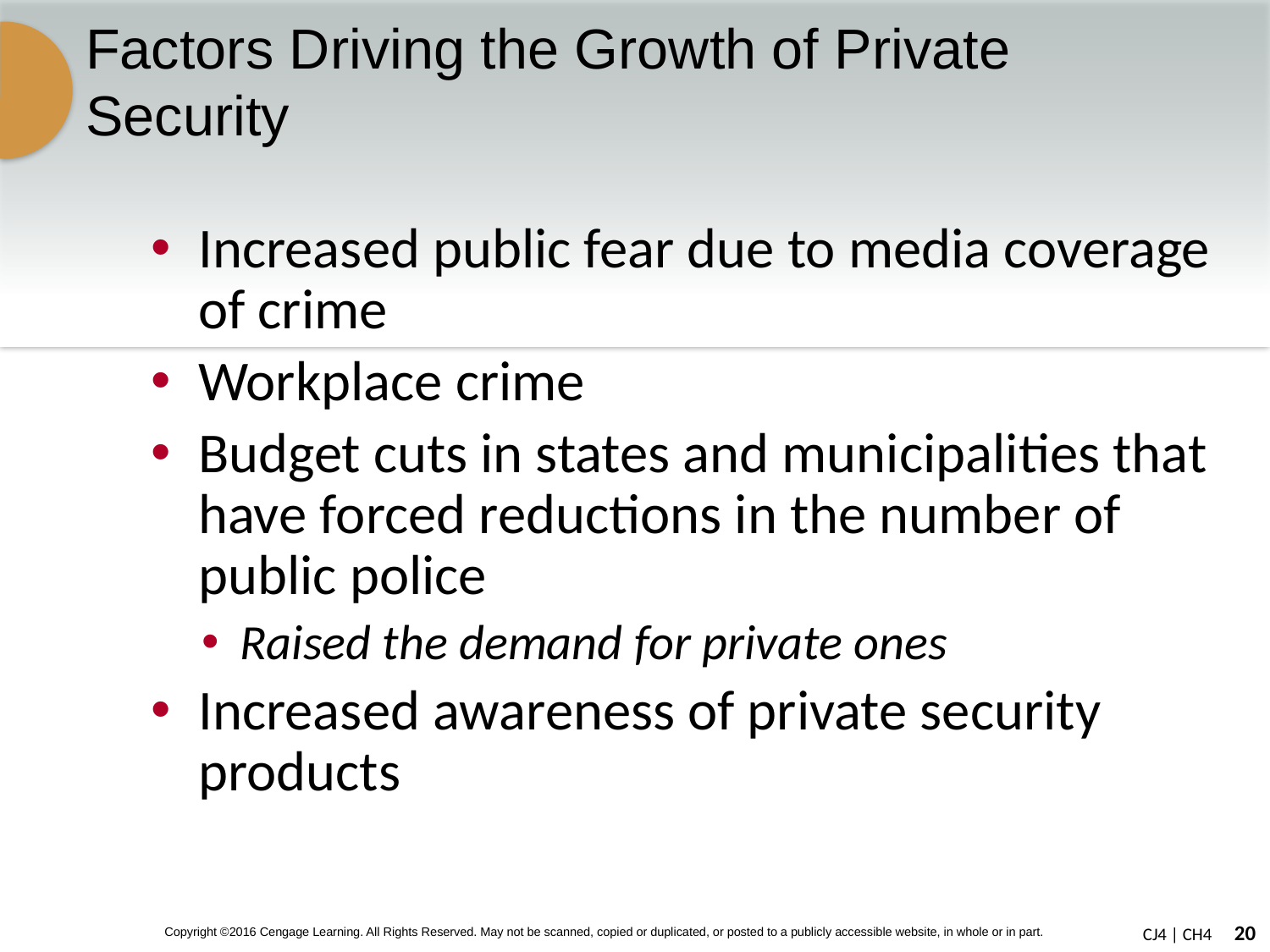

# Factors Driving the Growth of Private Security
Increased public fear due to media coverage of crime
Workplace crime
Budget cuts in states and municipalities that have forced reductions in the number of public police
Raised the demand for private ones
Increased awareness of private security products